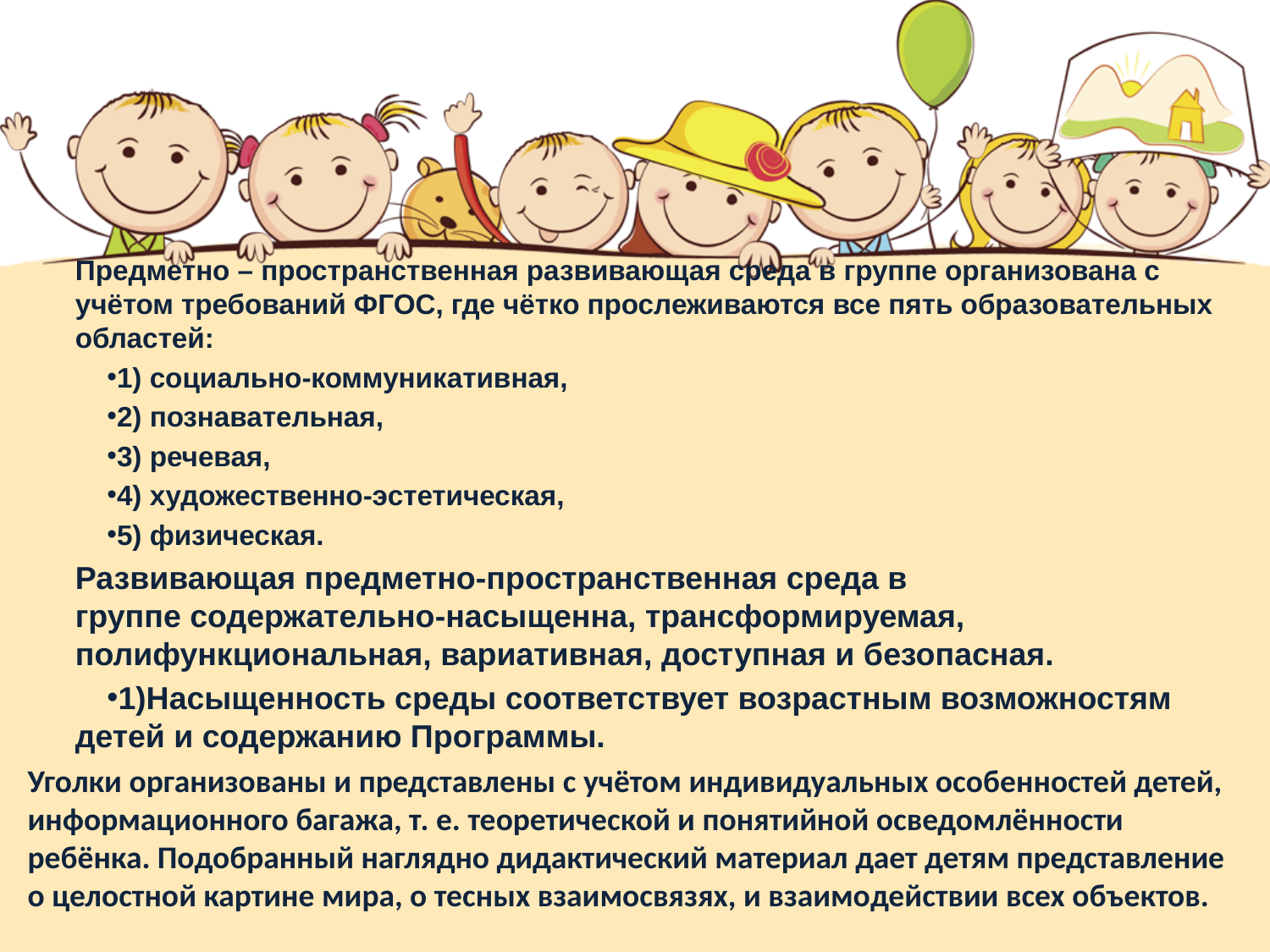

Предметно – пространственная развивающая среда в группе организована с учётом требований ФГОС, где чётко прослеживаются все пять образовательных областей:
1) социально-коммуникативная,
2) познавательная,
3) речевая,
4) художественно-эстетическая,
5) физическая.
Развивающая предметно-пространственная среда в группе содержательно-насыщенна, трансформируемая, полифункциональная, вариативная, доступная и безопасная.
1)Насыщенность среды соответствует возрастным возможностям детей и содержанию Программы.
Уголки организованы и представлены с учётом индивидуальных особенностей детей, информационного багажа, т. е. теоретической и понятийной осведомлённости ребёнка. Подобранный наглядно дидактический материал дает детям представление о целостной картине мира, о тесных взаимосвязях, и взаимодействии всех объектов.